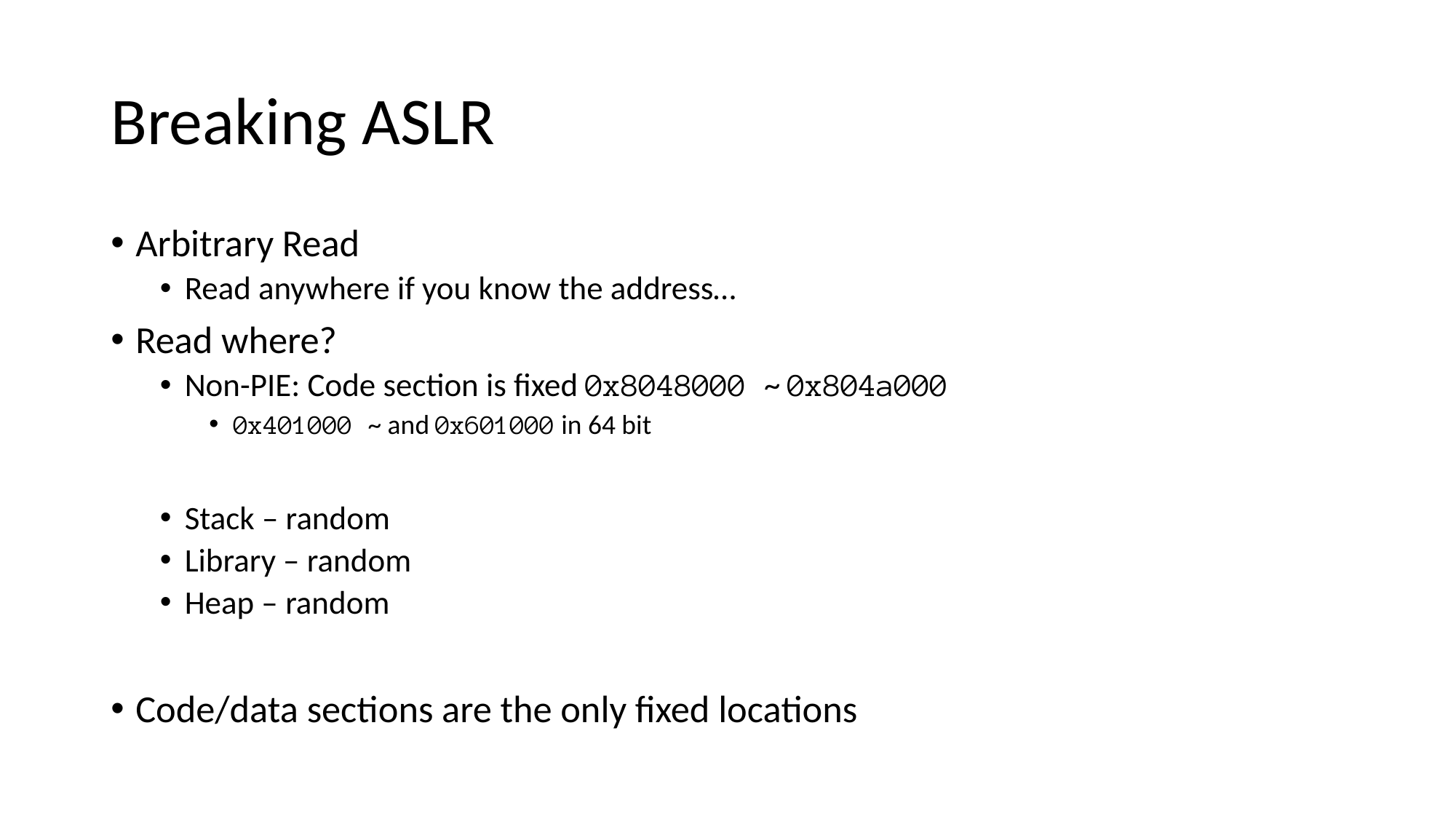

# Breaking ASLR
Arbitrary Read
Read anywhere if you know the address…
Read where?
Non-PIE: Code section is fixed 0x8048000 ~ 0x804a000
0x401000 ~ and 0x601000 in 64 bit

Stack – random
Library – random
Heap – random

Code/data sections are the only fixed locations